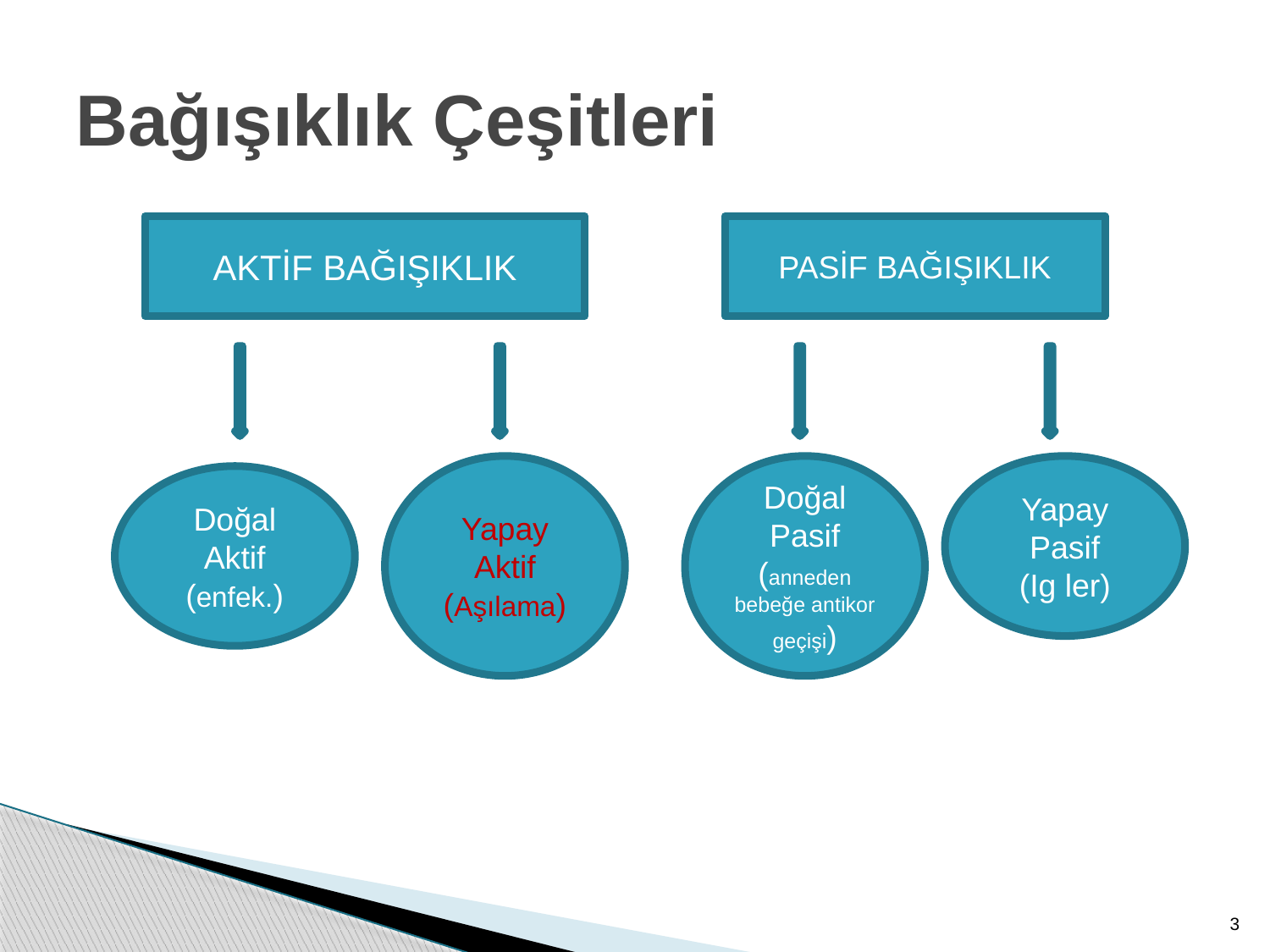

# Bağışıklık Çeşitleri
AKTİF BAĞIŞIKLIK
PASİF BAĞIŞIKLIK

Yapay Aktif
(Aşılama)
Doğal Pasif
(anneden bebeğe antikor geçişi)
Yapay Pasif
(Ig ler)
Doğal Aktif
(enfek.)
3